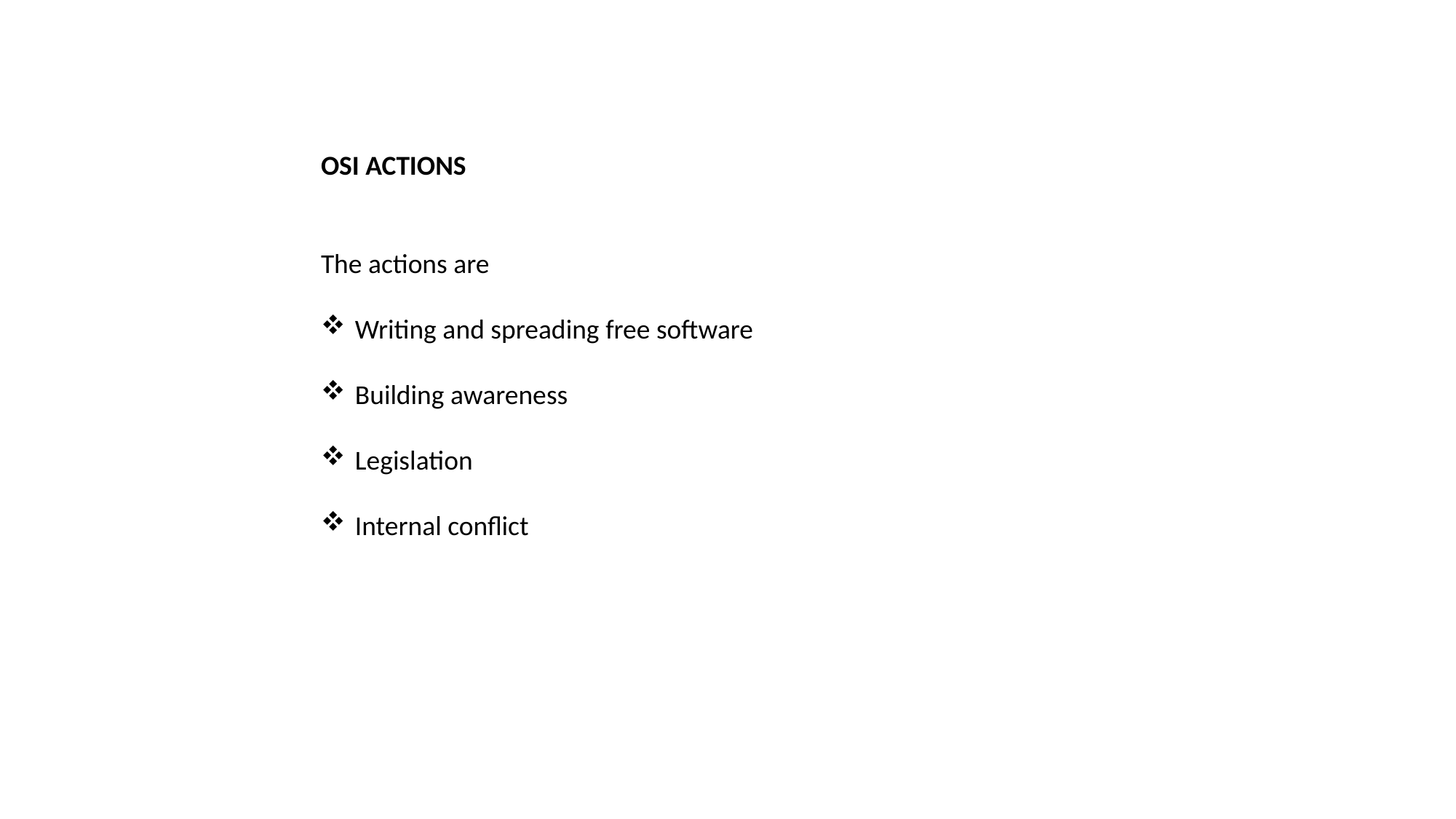

OSI ACTIONS

The actions are
Writing and spreading free software
Building awareness
Legislation
Internal conflict